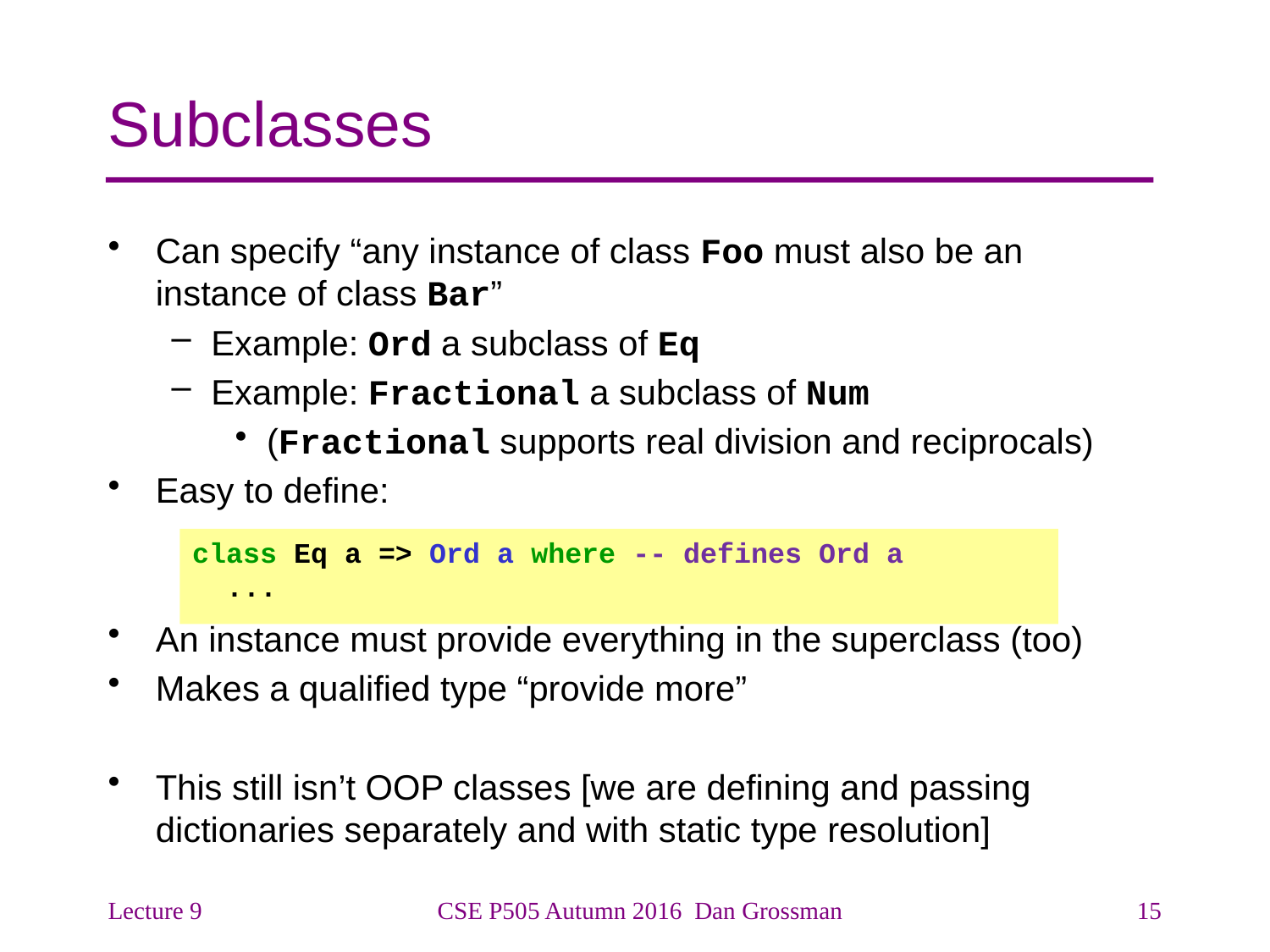

# Subclasses
Can specify “any instance of class Foo must also be an instance of class Bar”
Example: Ord a subclass of Eq
Example: Fractional a subclass of Num
(Fractional supports real division and reciprocals)
Easy to define:

An instance must provide everything in the superclass (too)
Makes a qualified type “provide more”

This still isn’t OOP classes [we are defining and passing dictionaries separately and with static type resolution]

class Eq a => Ord a where -- defines Ord a
  ...

Lecture 9
CSE P505 Autumn 2016  Dan Grossman
15